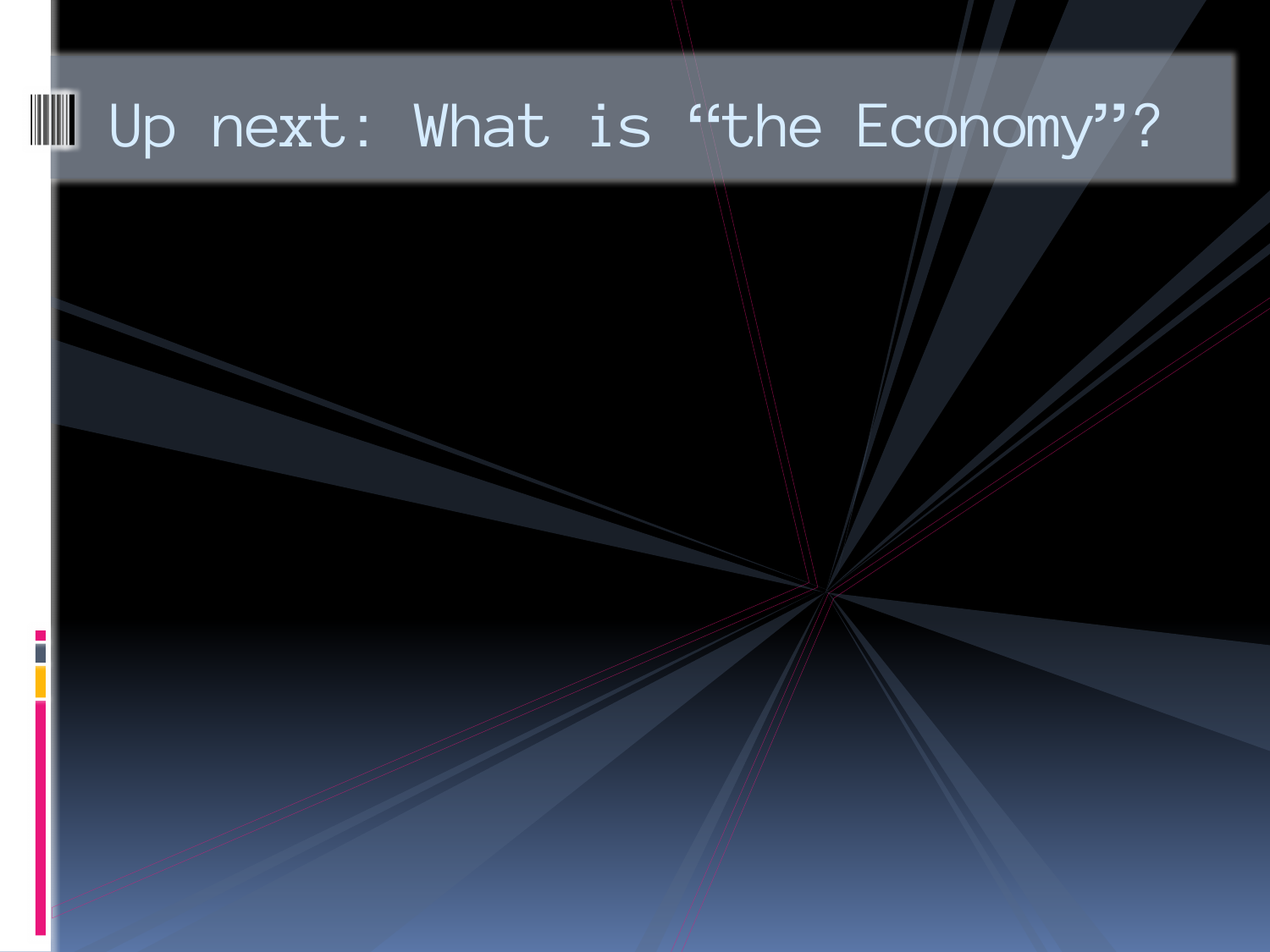

# Up next: What is “the Economy”?